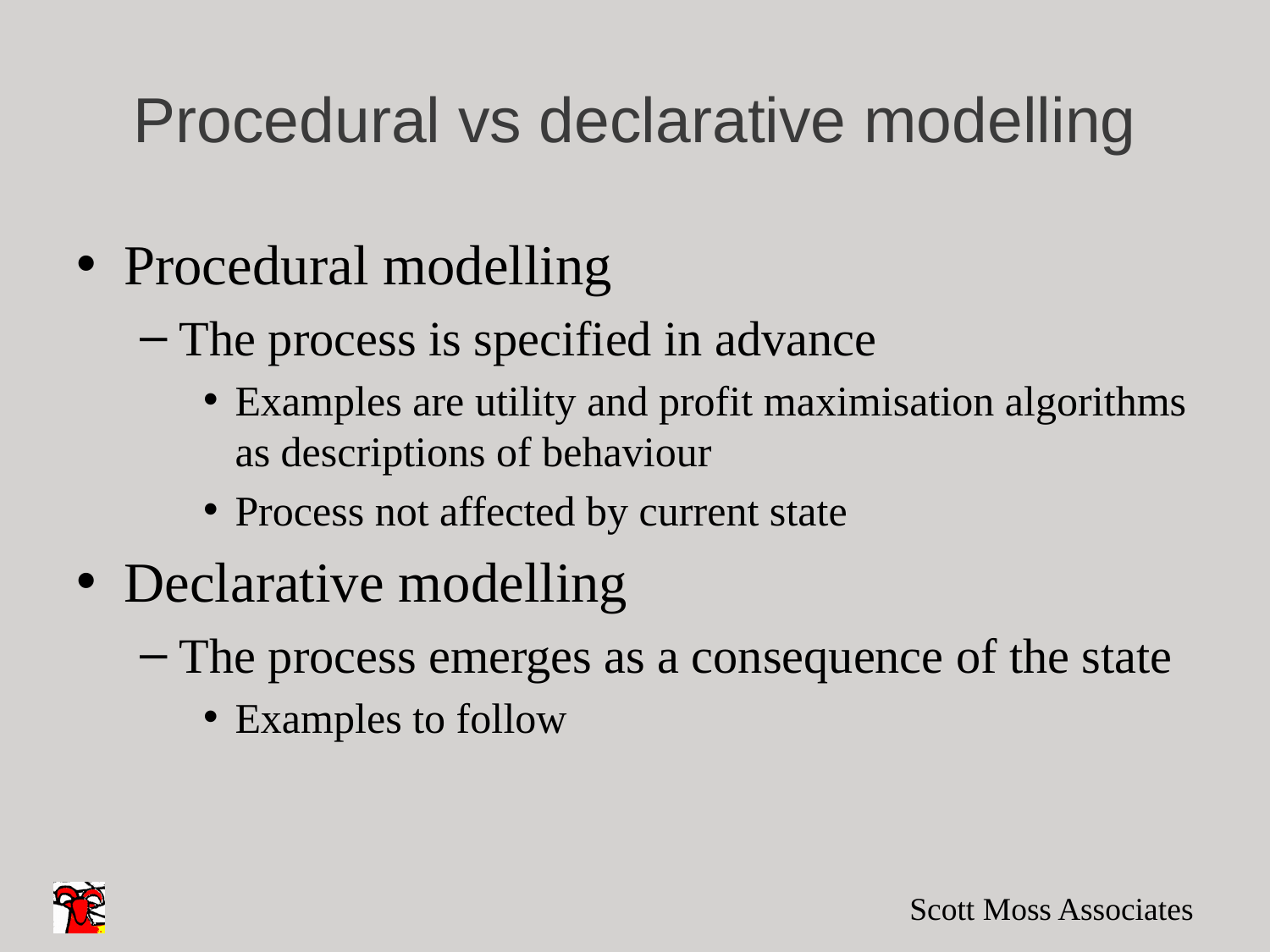

# Procedural vs declarative modelling
Procedural modelling
The process is specified in advance
Examples are utility and profit maximisation algorithms as descriptions of behaviour
Process not affected by current state
Declarative modelling
The process emerges as a consequence of the state
Examples to follow